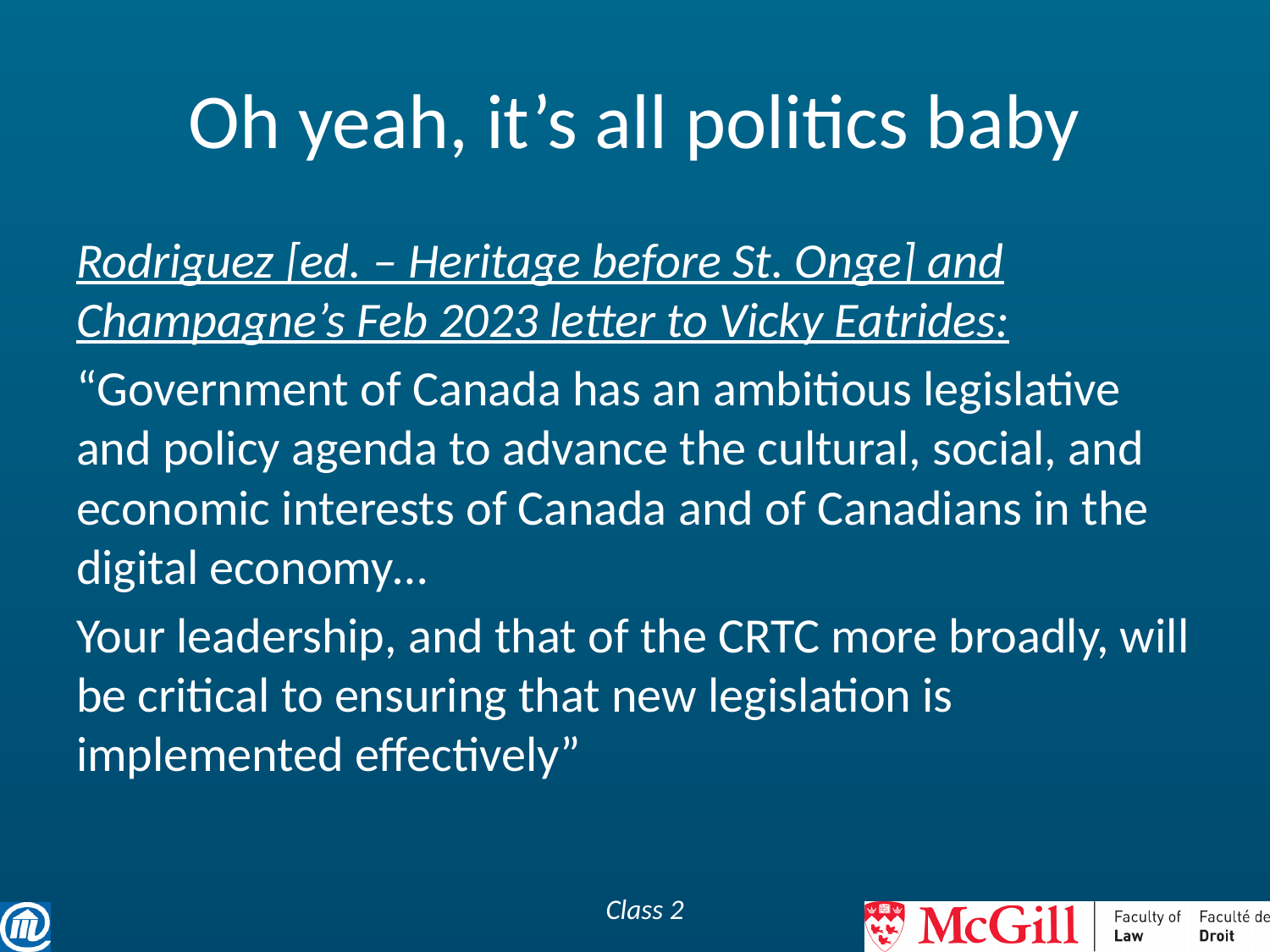

# Oh yeah, it’s all politics baby
Rodriguez [ed. – Heritage before St. Onge] and Champagne’s Feb 2023 letter to Vicky Eatrides:
“Government of Canada has an ambitious legislative and policy agenda to advance the cultural, social, and economic interests of Canada and of Canadians in the digital economy…
Your leadership, and that of the CRTC more broadly, will be critical to ensuring that new legislation is implemented effectively”
Class 2